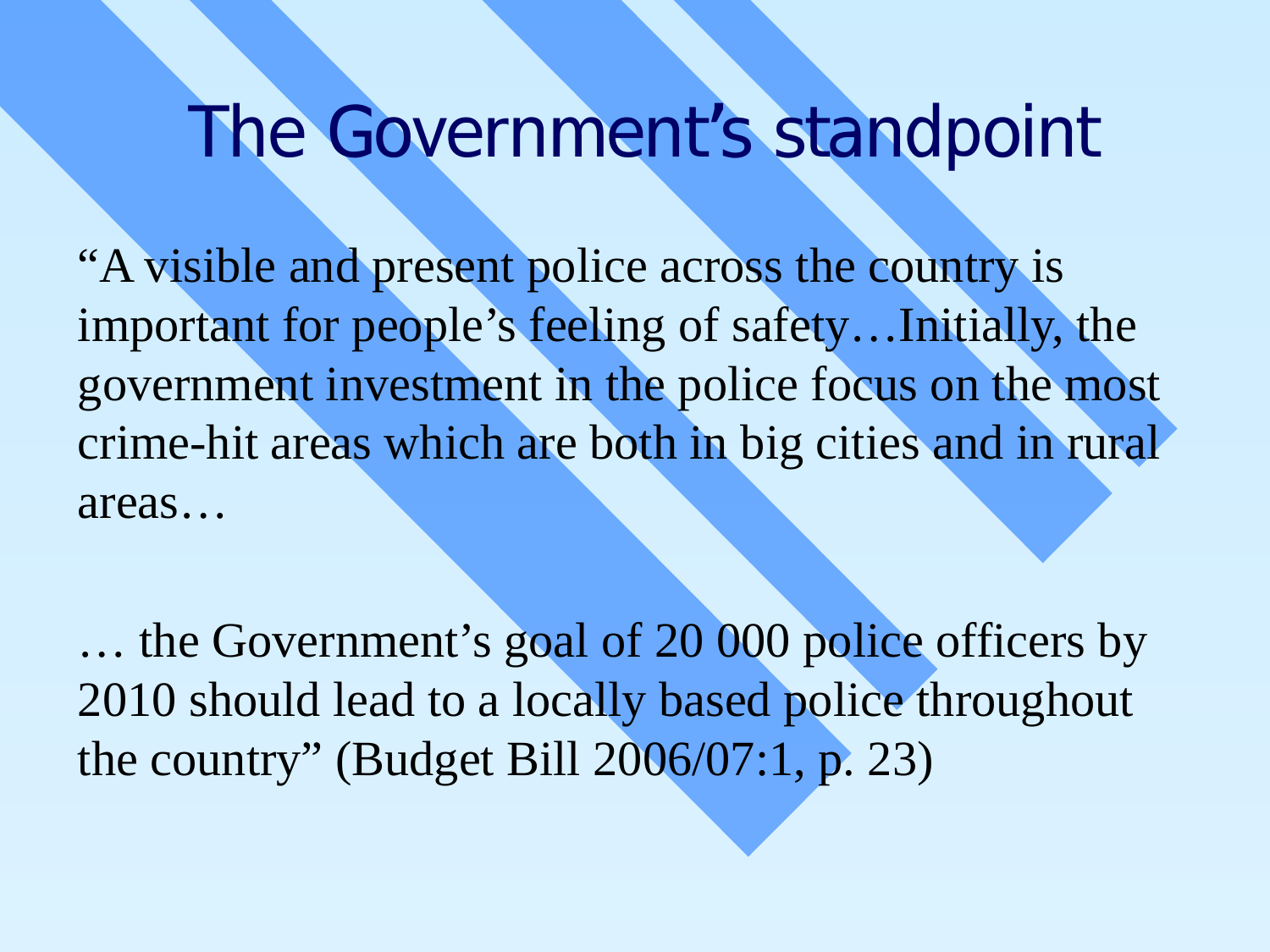

# The Government’s standpoint
“A visible and present police across the country is important for people’s feeling of safety…Initially, the government investment in the police focus on the most crime-hit areas which are both in big cities and in rural areas…

… the Government’s goal of 20 000 police officers by 2010 should lead to a locally based police throughout the country” (Budget Bill 2006/07:1, p. 23)